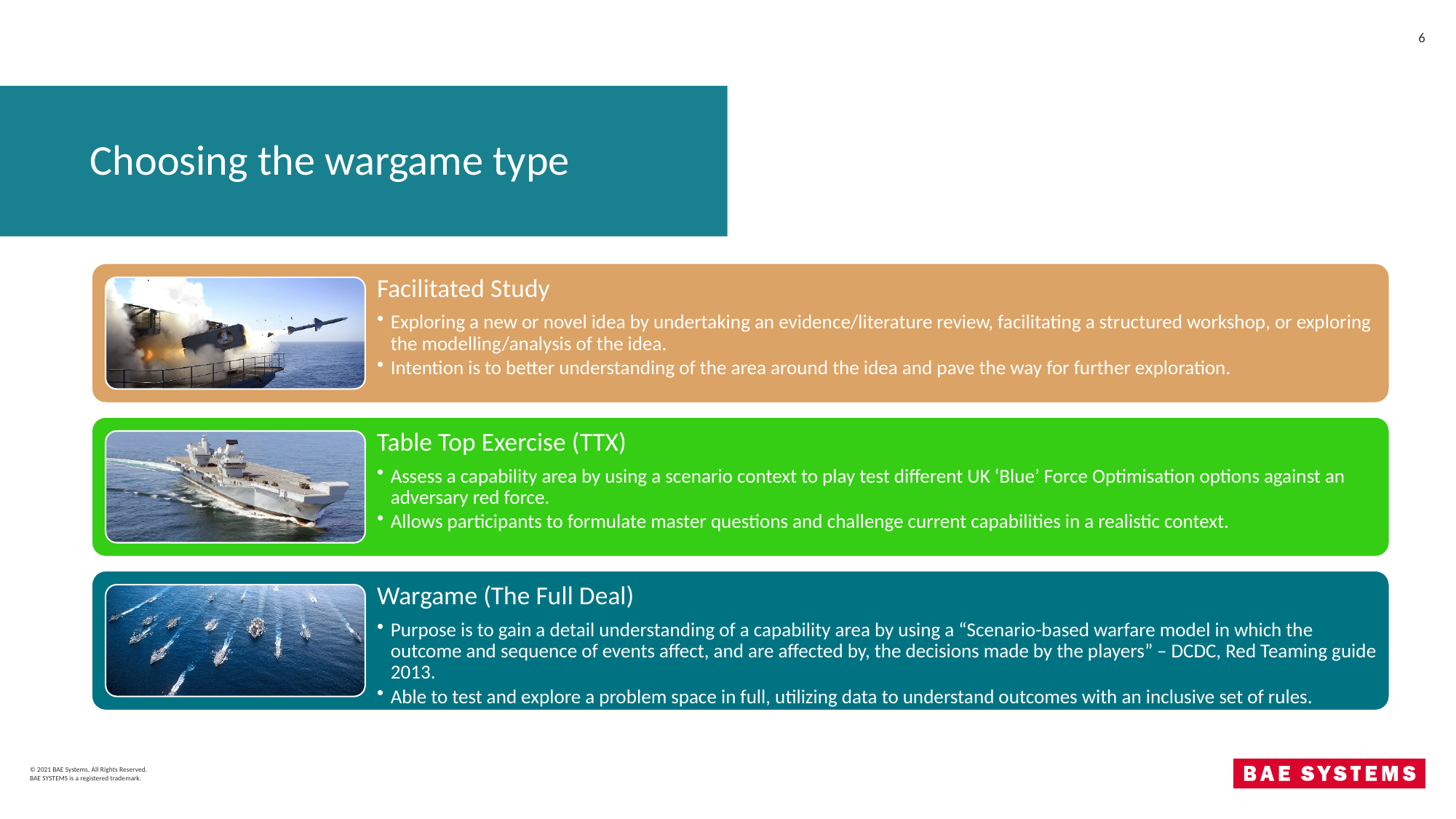

6
# Choosing the wargame type

Facilitated Study
Exploring a new or novel idea by undertaking an evidence/literature review, facilitating a structured workshop, or exploring the modelling/analysis of the idea.
Intention is to better understanding of the area around the idea and pave the way for further exploration.
Table Top Exercise (TTX)
Assess a capability area by using a scenario context to play test different UK ‘Blue’ Force Optimisation options against an adversary red force.
Allows participants to formulate master questions and challenge current capabilities in a realistic context.
Wargame (The Full Deal)
Purpose is to gain a detail understanding of a capability area by using a “Scenario-based warfare model in which the outcome and sequence of events affect, and are affected by, the decisions made by the players” – DCDC, Red Teaming guide 2013.
Able to test and explore a problem space in full, utilizing data to understand outcomes with an inclusive set of rules.